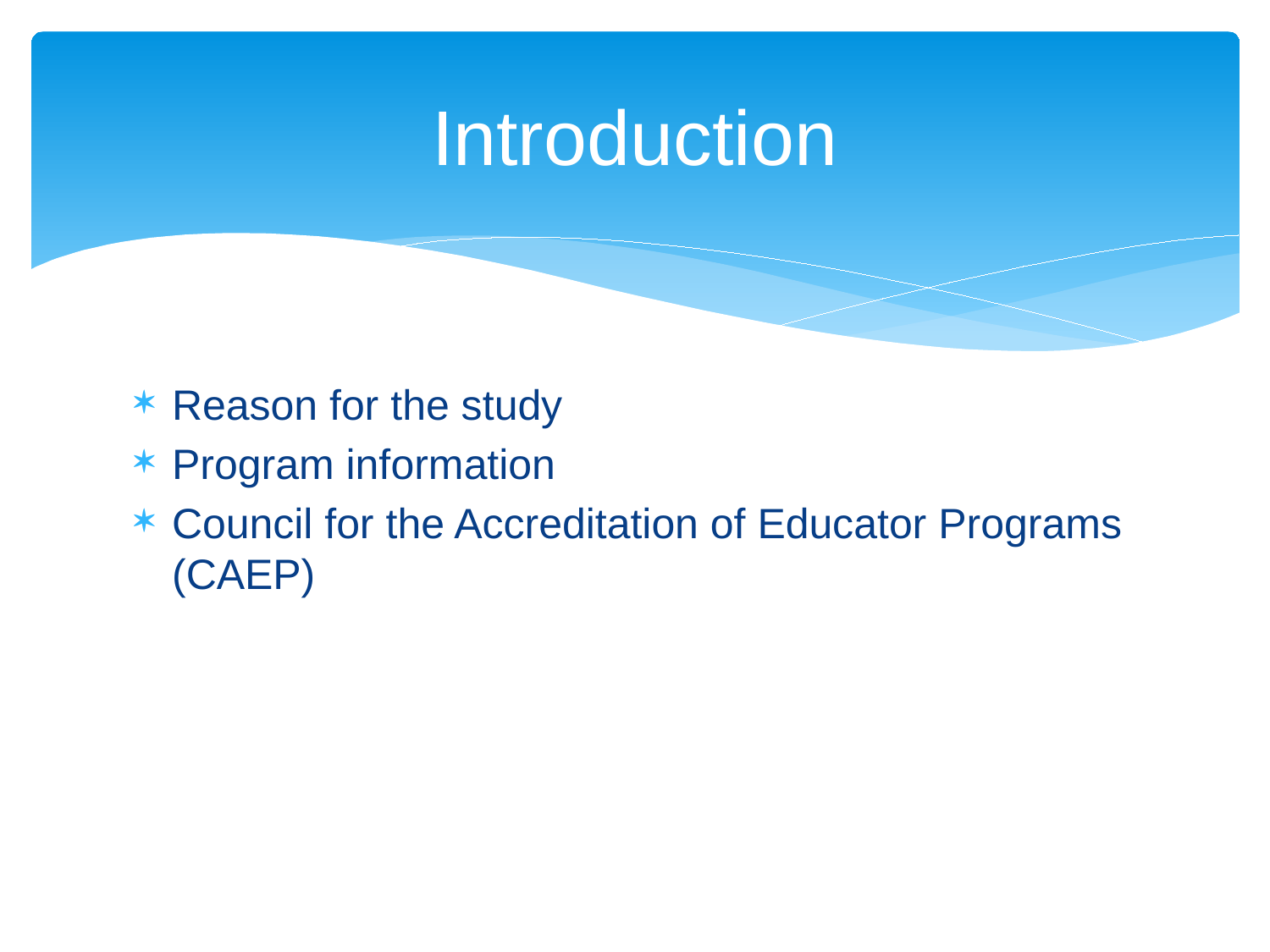

# Introduction
Reason for the study
Program information
Council for the Accreditation of Educator Programs (CAEP)